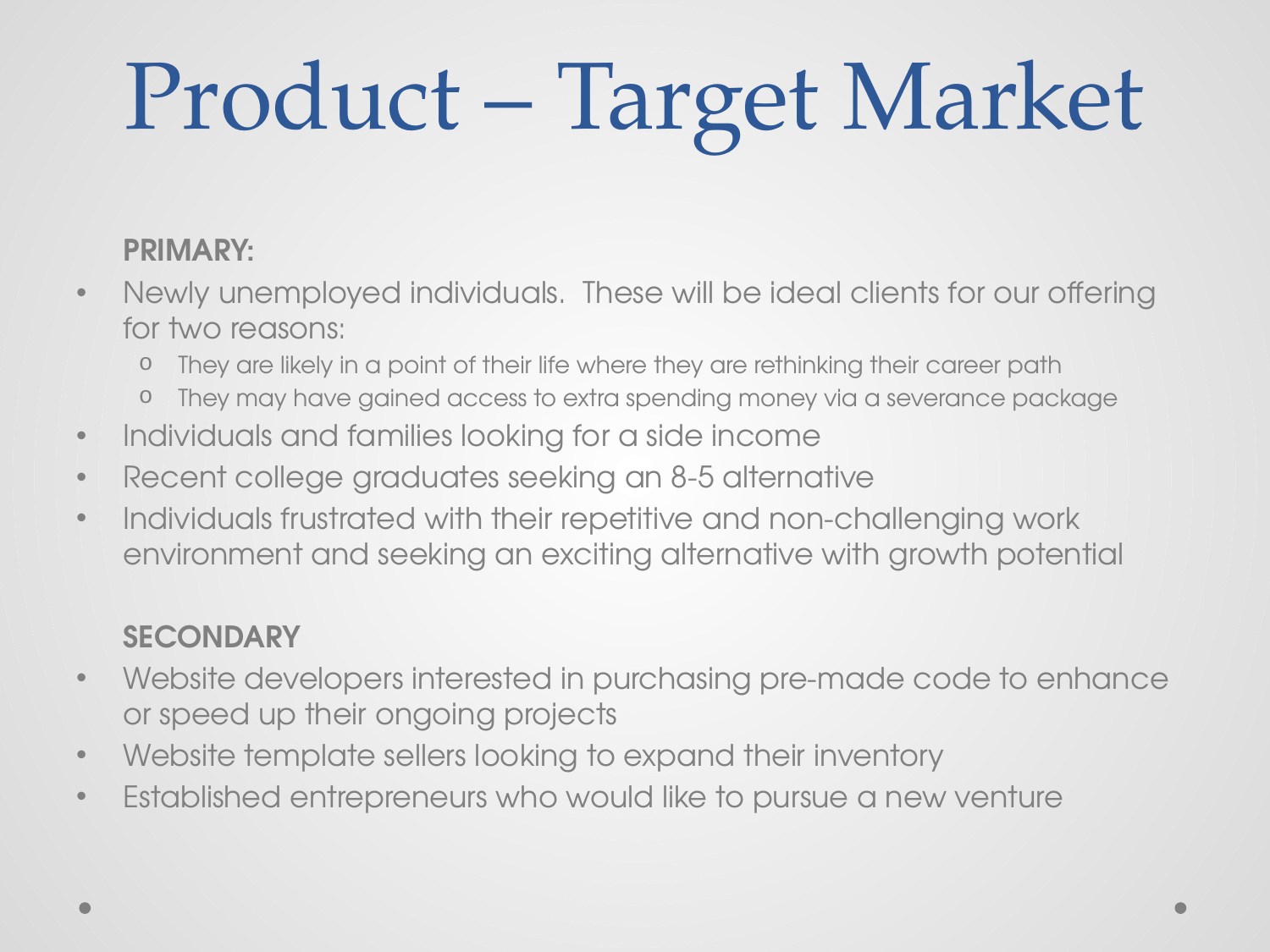

# Product – Target Market
	PRIMARY:
Newly unemployed individuals.  These will be ideal clients for our offering for two reasons:
They are likely in a point of their life where they are rethinking their career path
They may have gained access to extra spending money via a severance package
Individuals and families looking for a side income
Recent college graduates seeking an 8-5 alternative
Individuals frustrated with their repetitive and non-challenging work environment and seeking an exciting alternative with growth potential

	SECONDARY
Website developers interested in purchasing pre-made code to enhance or speed up their ongoing projects
Website template sellers looking to expand their inventory
Established entrepreneurs who would like to pursue a new venture